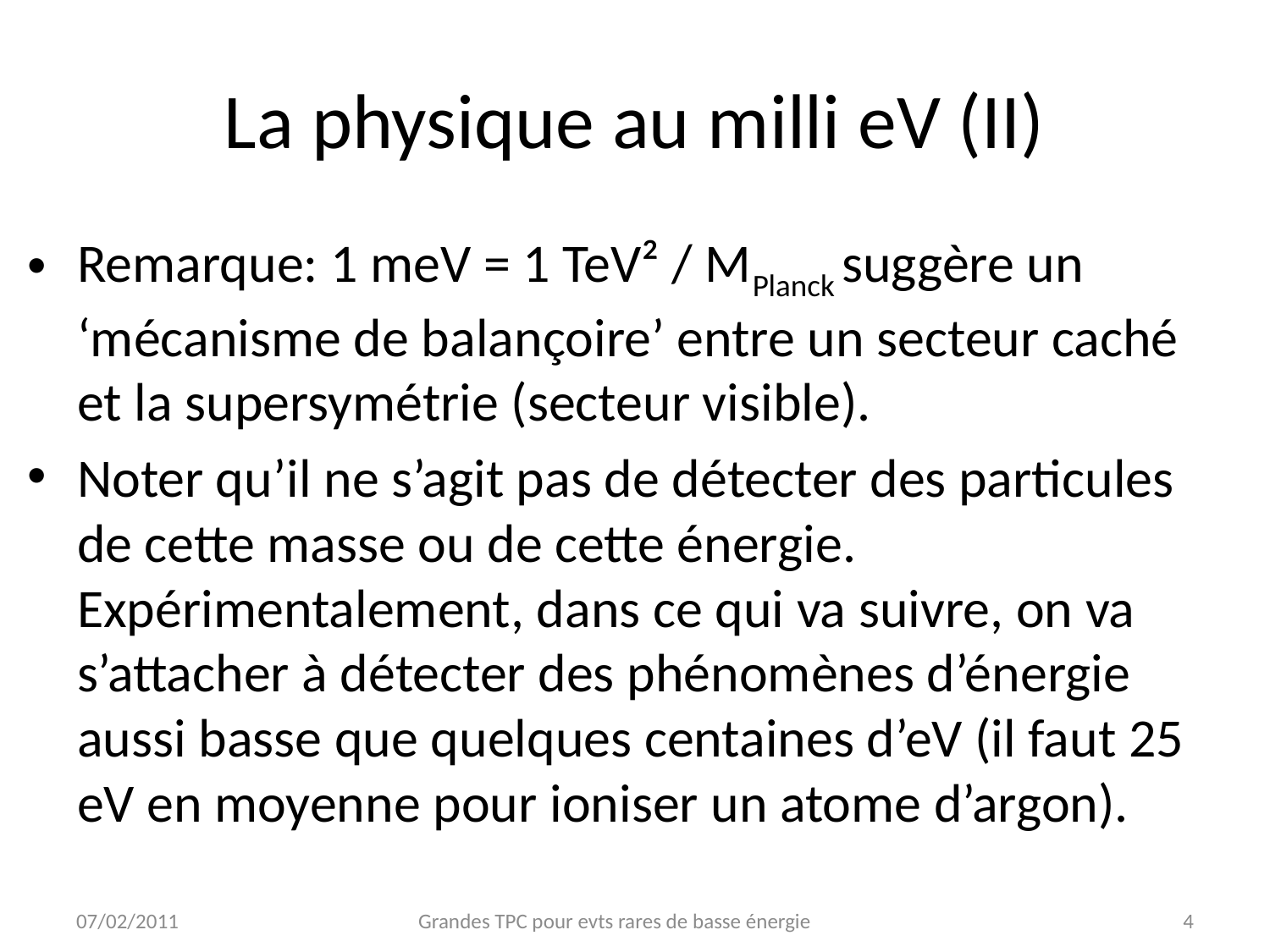

# La physique au milli eV (II)
Remarque: 1 meV = 1 TeV² / MPlanck suggère un ‘mécanisme de balançoire’ entre un secteur caché et la supersymétrie (secteur visible).
Noter qu’il ne s’agit pas de détecter des particules de cette masse ou de cette énergie. Expérimentalement, dans ce qui va suivre, on va s’attacher à détecter des phénomènes d’énergie aussi basse que quelques centaines d’eV (il faut 25 eV en moyenne pour ioniser un atome d’argon).
07/02/2011
Grandes TPC pour evts rares de basse énergie
4